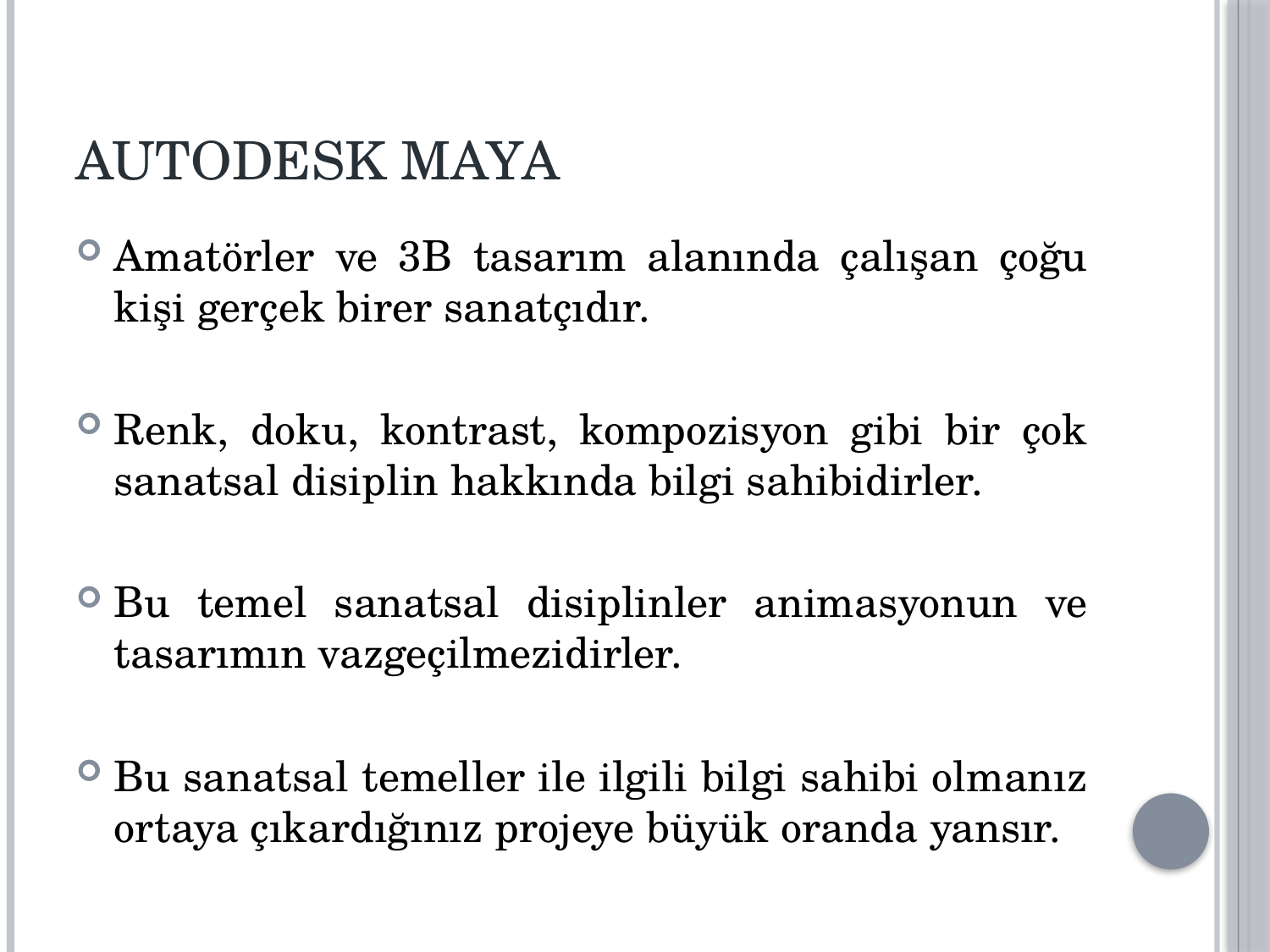

# Autodesk Maya
Amatörler ve 3B tasarım alanında çalışan çoğu kişi gerçek birer sanatçıdır.

Renk, doku, kontrast, kompozisyon gibi bir çok sanatsal disiplin hakkında bilgi sahibidirler.

Bu temel sanatsal disiplinler animasyonun ve tasarımın vazgeçilmezidirler.

Bu sanatsal temeller ile ilgili bilgi sahibi olmanız ortaya çıkardığınız projeye büyük oranda yansır.